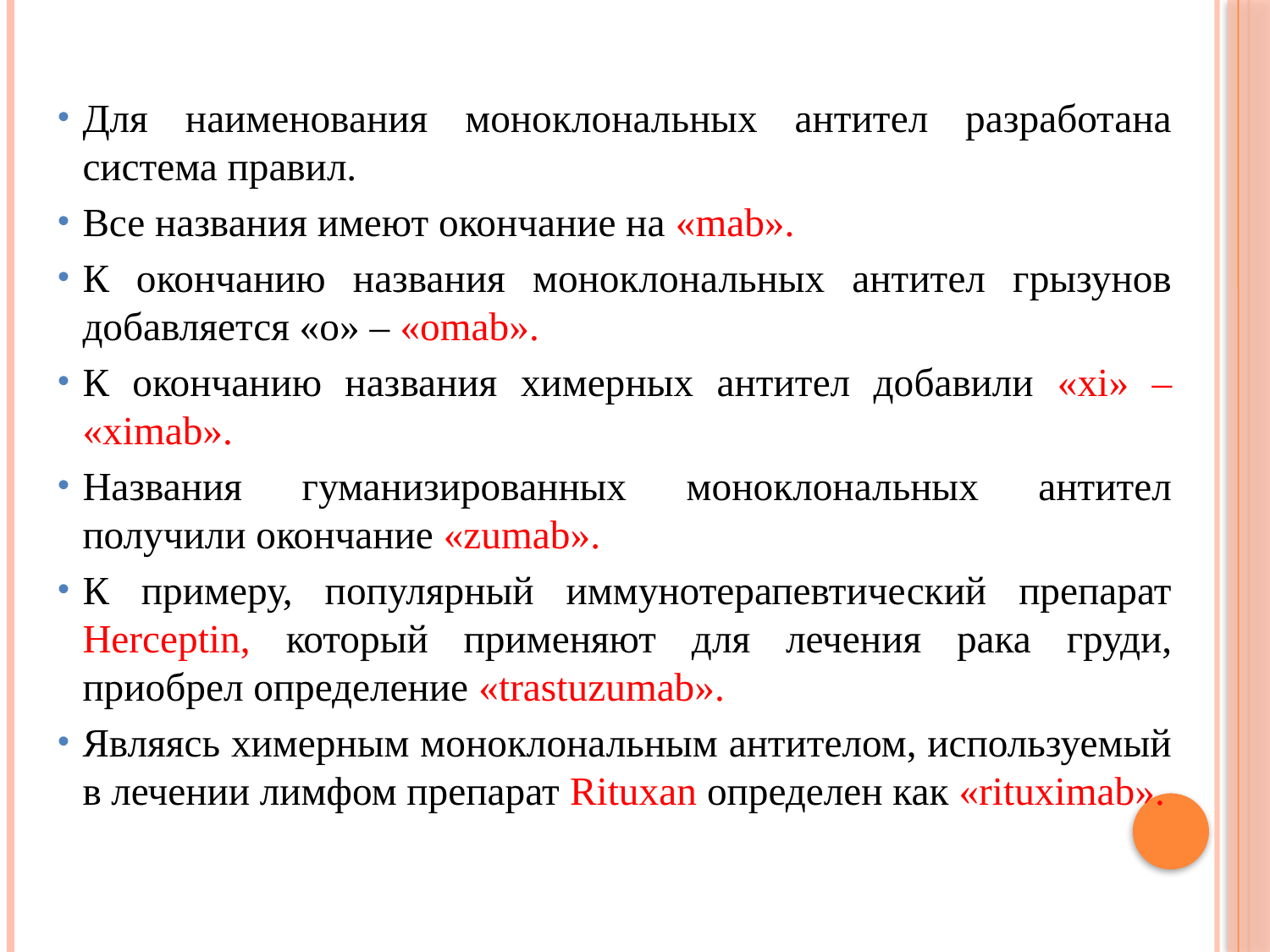

Для наименования моноклональных антител разработана система правил.
Все названия имеют окончание на «mab».
К окончанию названия моноклональных антител грызунов добавляется «о» – «omab».
К окончанию названия химерных антител добавили «xi» – «ximab».
Названия гуманизированных моноклональных антител получили окончание «zumab».
К примеру, популярный иммунотерапевтический препарат Herceptin, который применяют для лечения рака груди, приобрел определение «trastuzumab».
Являясь химерным моноклональным антителом, используемый в лечении лимфом препарат Rituxan определен как «rituximab».